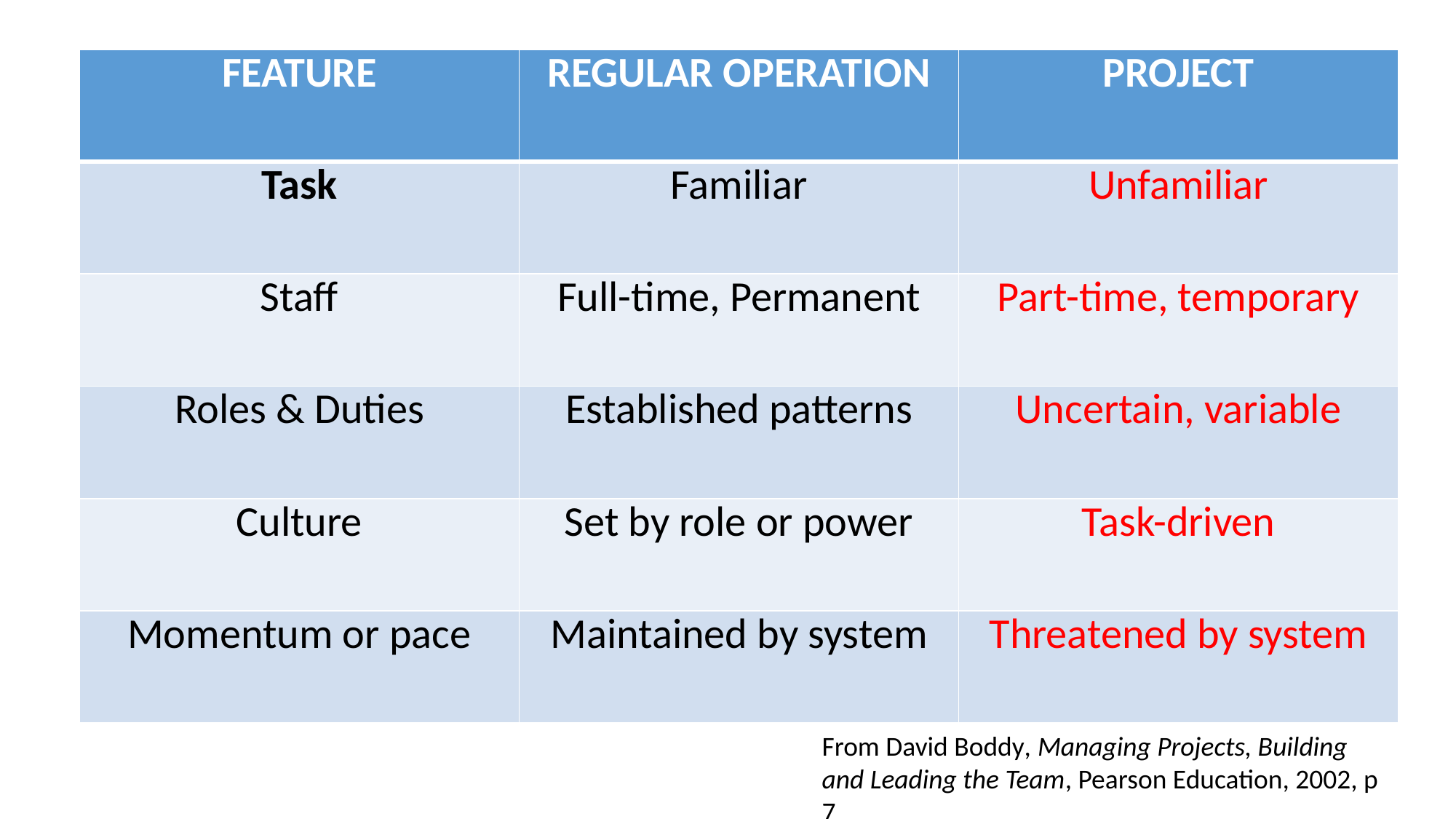

| FEATURE | REGULAR OPERATION | PROJECT |
| --- | --- | --- |
| Task | Familiar | Unfamiliar |
| Staff | Full-time, Permanent | Part-time, temporary |
| Roles & Duties | Established patterns | Uncertain, variable |
| Culture | Set by role or power | Task-driven |
| Momentum or pace | Maintained by system | Threatened by system |
From David Boddy, Managing Projects, Building and Leading the Team, Pearson Education, 2002, p 7